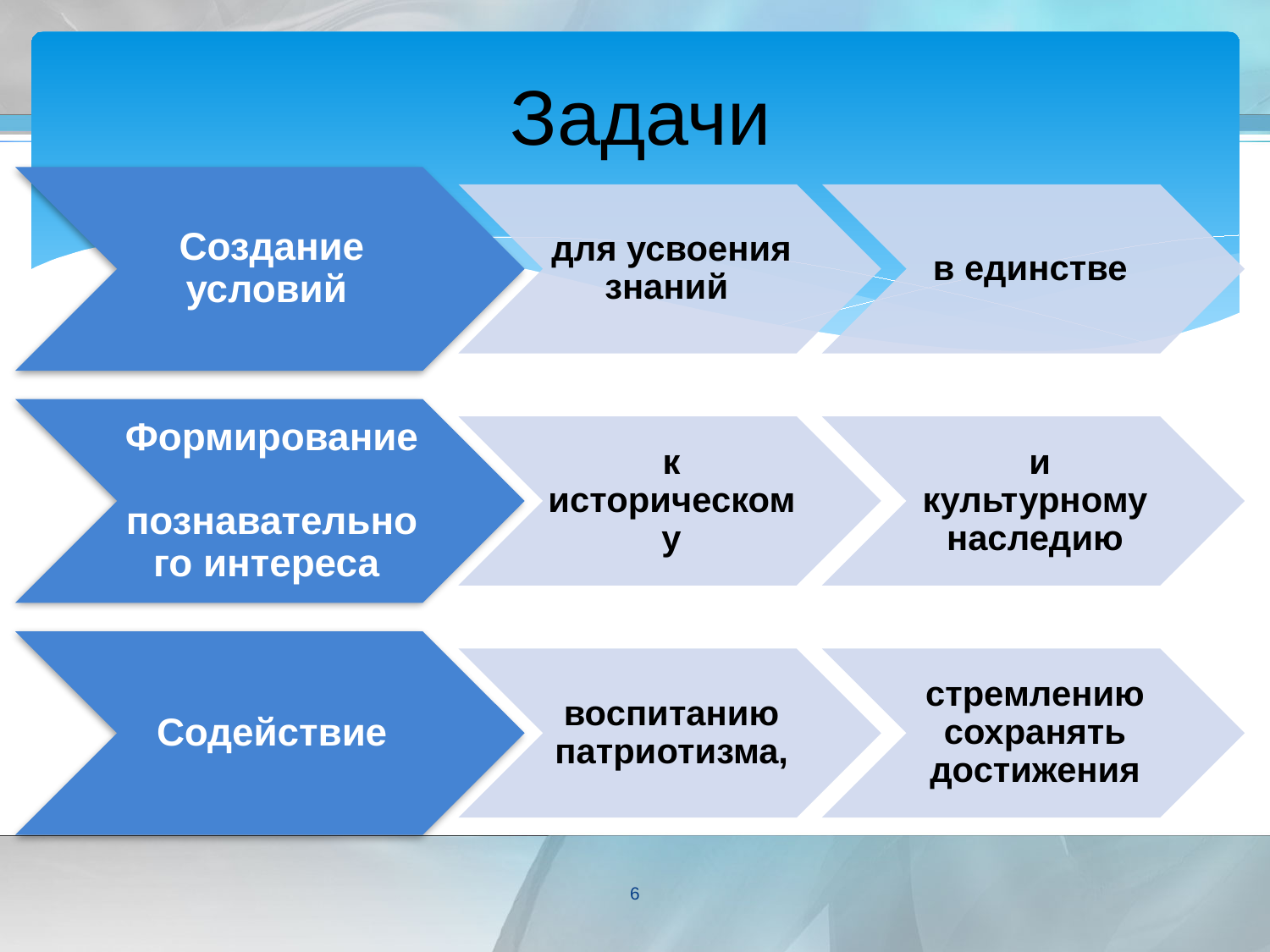

# Задачи
Создание условий
для усвоения знаний
в единстве
Формирование  познавательного интереса
к историческому
 и культурному наследию
Содействие
воспитанию патриотизма,
стремлению сохранять достижения
6